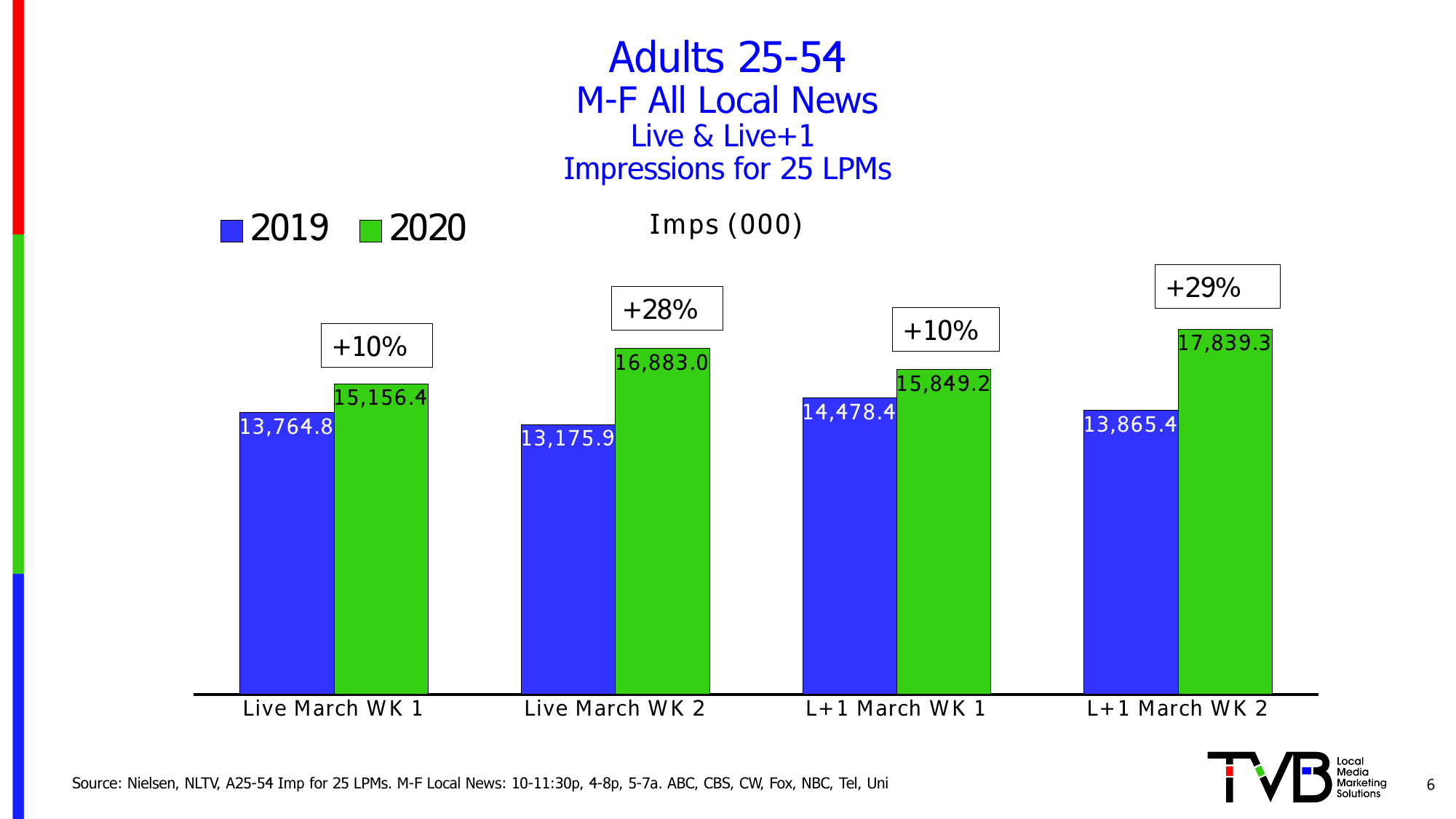

# Adults 25-54 M-F All Local News Live & Live+1 Impressions for 25 LPMs

### Chart

| Category | 2019 | 2020 |
|---|---|---|
| Live March WK 1 | 13764.8 | 15156.4 |
| Live March WK 2 | 13175.9 | 16883.0 |
| L+1 March WK 1 | 14478.4 | 15849.2 |
| L+1 March WK 2 | 13865.4 | 17839.3 |
Imps (000)
+29%
+28%
+10%
+10%
6
Source: Nielsen, NLTV, A25-54 Imp for 25 LPMs. M-F Local News: 10-11:30p, 4-8p, 5-7a. ABC, CBS, CW, Fox, NBC, Tel, Uni